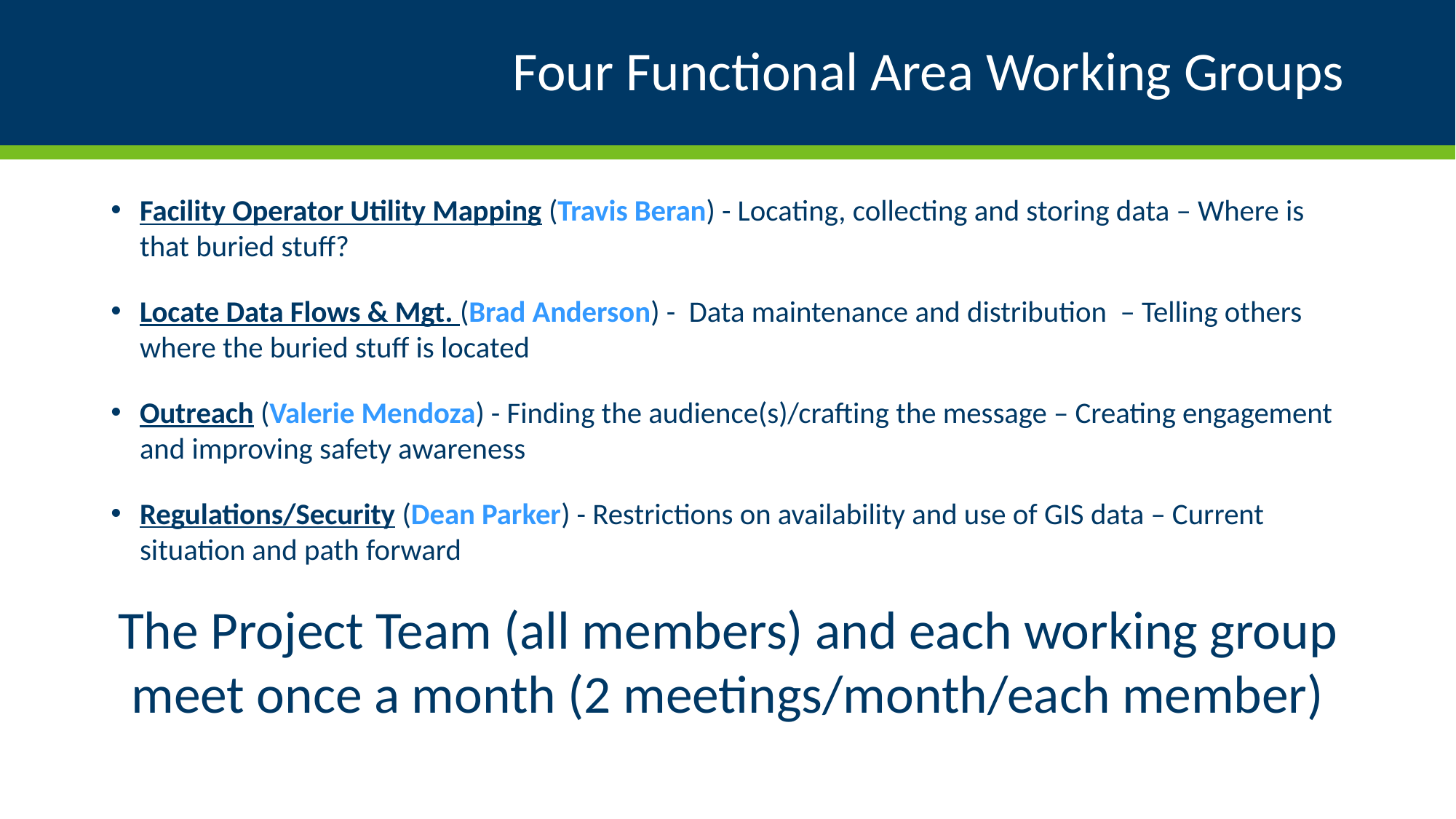

# Four Functional Area Working Groups
Facility Operator Utility Mapping (Travis Beran) - Locating, collecting and storing data – Where is that buried stuff?
Locate Data Flows & Mgt. (Brad Anderson) -  Data maintenance and distribution  – Telling others where the buried stuff is located
Outreach (Valerie Mendoza) - Finding the audience(s)/crafting the message – Creating engagement and improving safety awareness
Regulations/Security (Dean Parker) - Restrictions on availability and use of GIS data – Current situation and path forward
The Project Team (all members) and each working group meet once a month (2 meetings/month/each member)